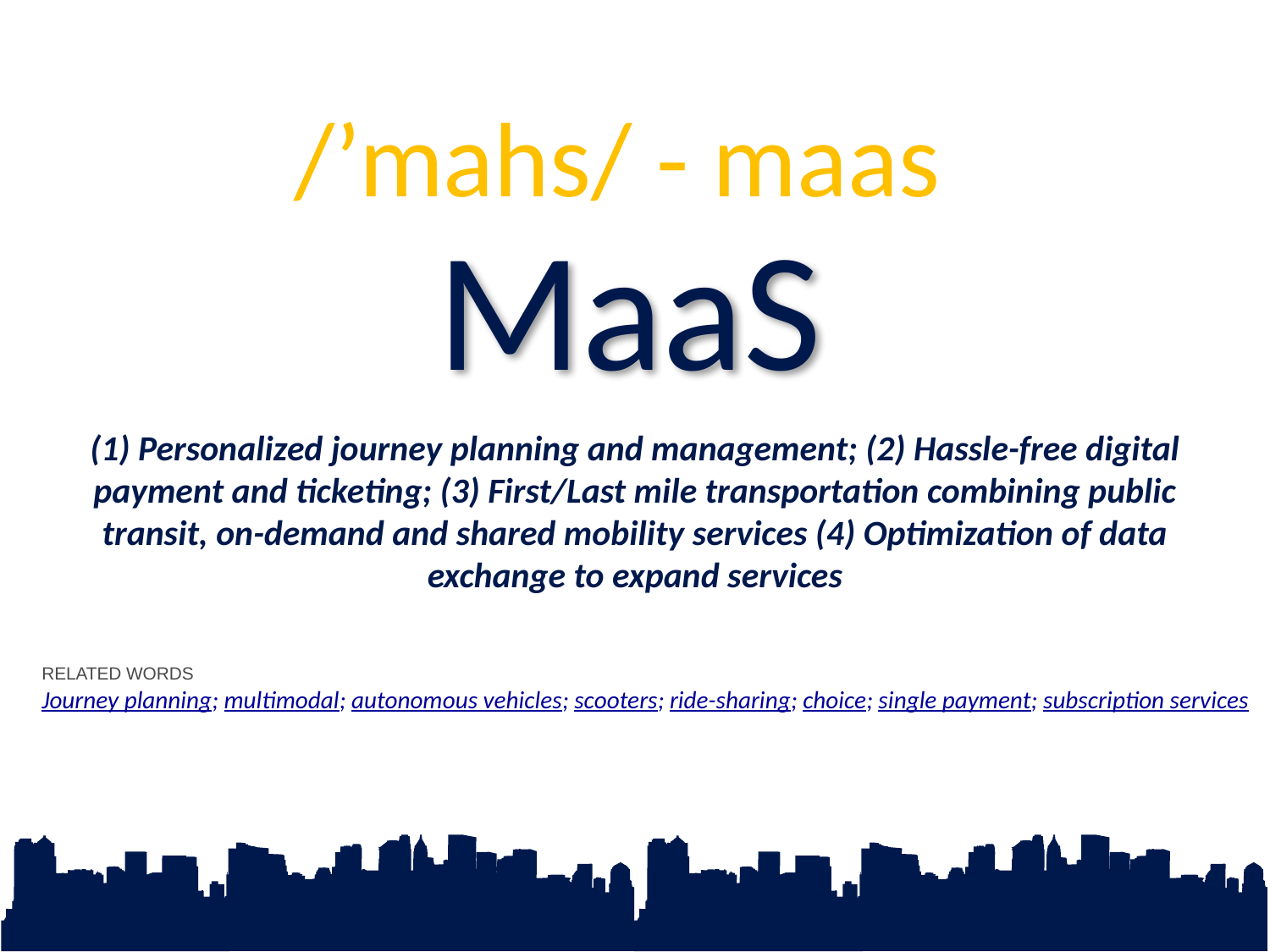

/’mahs/ - maas
MaaS
(1) Personalized journey planning and management; (2) Hassle-free digital payment and ticketing; (3) First/Last mile transportation combining public transit, on-demand and shared mobility services (4) Optimization of data exchange to expand services

RELATED WORDS
Journey planning; multimodal; autonomous vehicles; scooters; ride-sharing; choice; single payment; subscription services